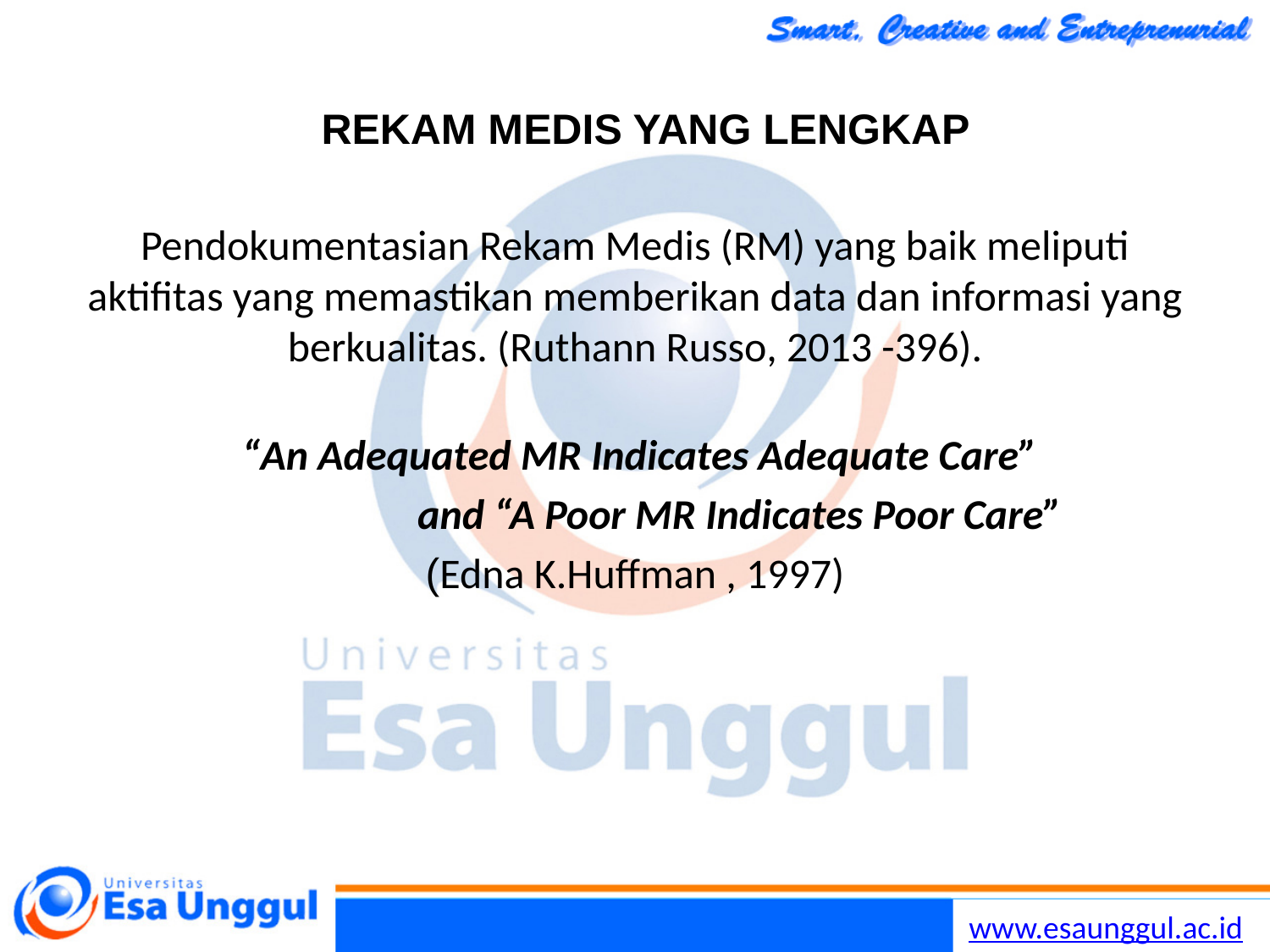

# REKAM MEDIS YANG LENGKAP
Pendokumentasian Rekam Medis (RM) yang baik meliputi aktifitas yang memastikan memberikan data dan informasi yang berkualitas. (Ruthann Russo, 2013 -396).

 “An Adequated MR Indicates Adequate Care”
                      and “A Poor MR Indicates Poor Care”
(Edna K.Huffman , 1997)